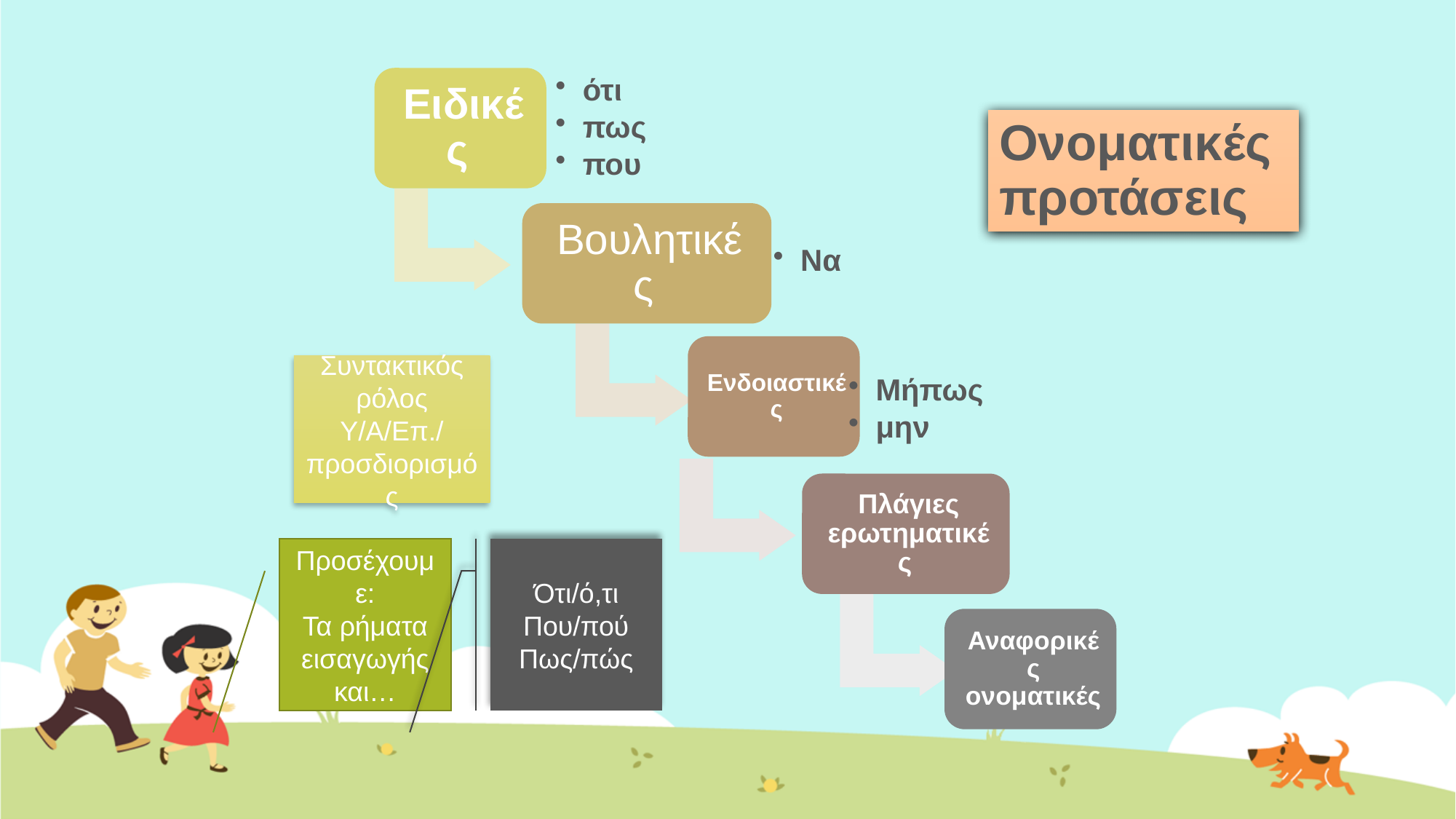

Ειδικές
ότι
πως
που
Βουλητικές
Να
Ενδοιαστικές
Μήπως
μην
Πλάγιες ερωτηματικές
Αναφορικές ονοματικές
# Ονοματικές προτάσεις
Συντακτικός ρόλος
Υ/Α/Επ./
προσδιορισμός
Προσέχουμε:
Τα ρήματα εισαγωγής και…
Ότι/ό,τι
Που/πού
Πως/πώς